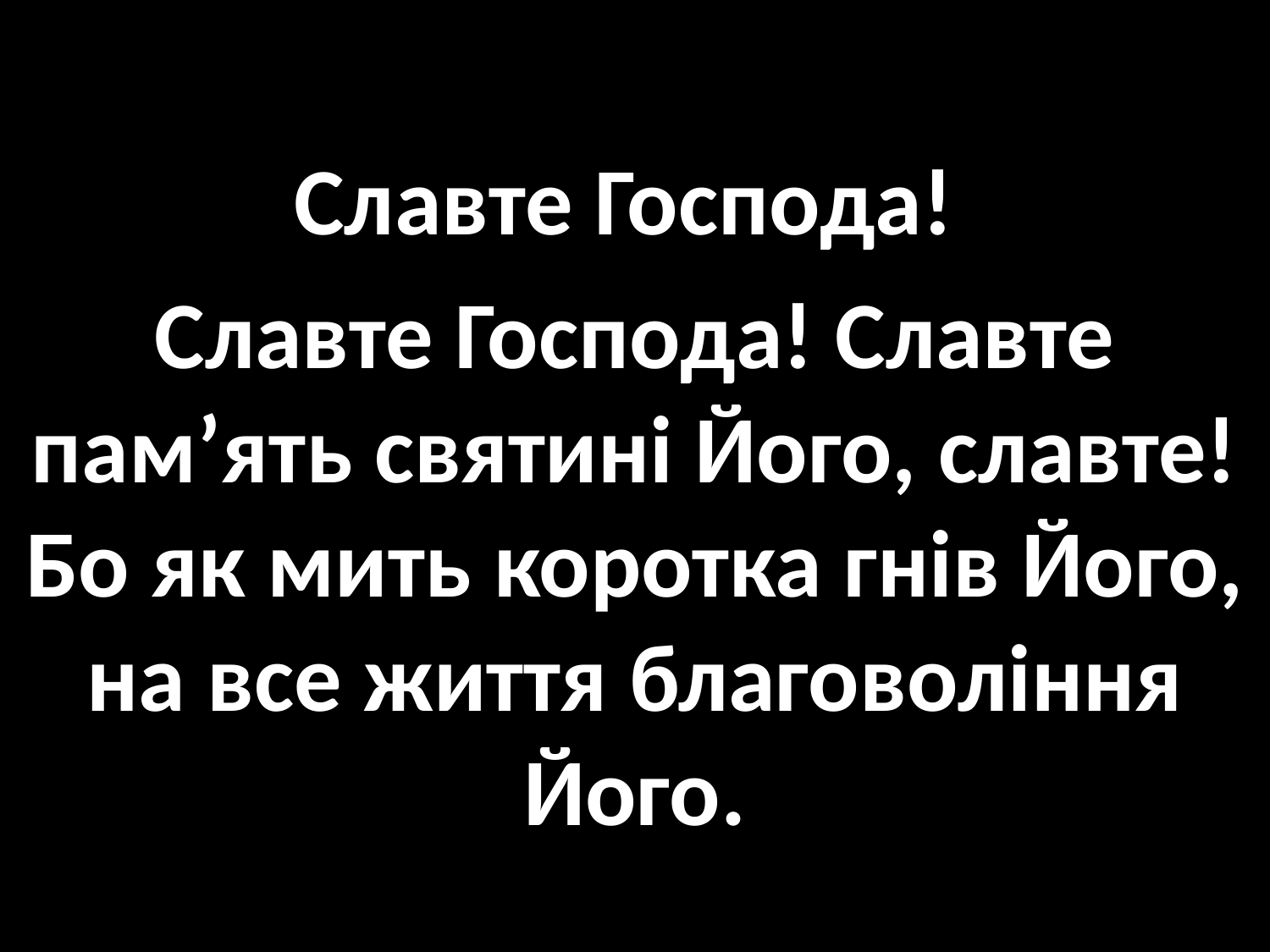

Славте Господа!
Славте Господа! Славте пам’ять святині Його, славте! Бо як мить коротка гнів Його, на все життя благовоління Його.
#